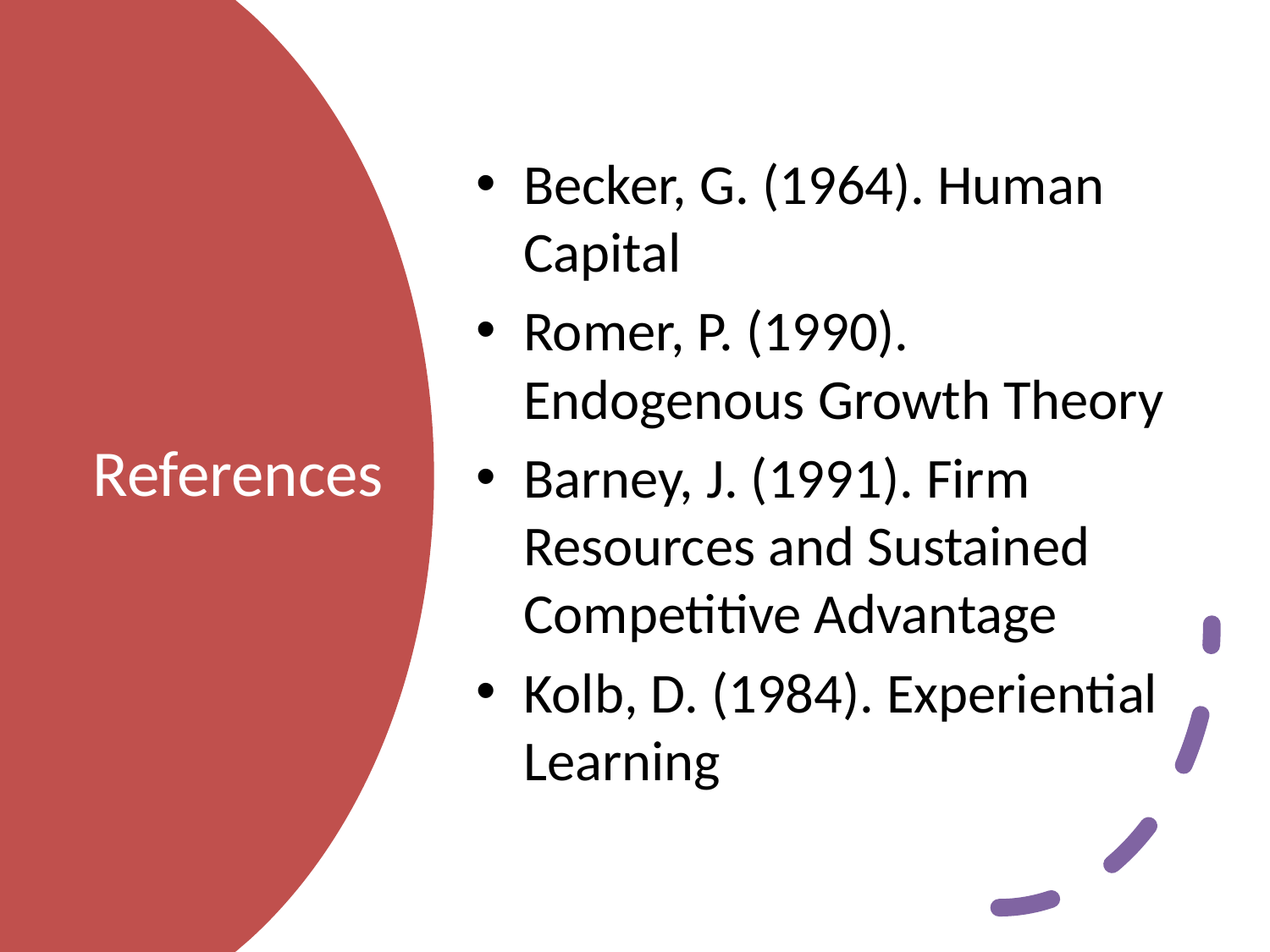

Becker, G. (1964). Human Capital
Romer, P. (1990). Endogenous Growth Theory
Barney, J. (1991). Firm Resources and Sustained Competitive Advantage
Kolb, D. (1984). Experiential Learning
# References